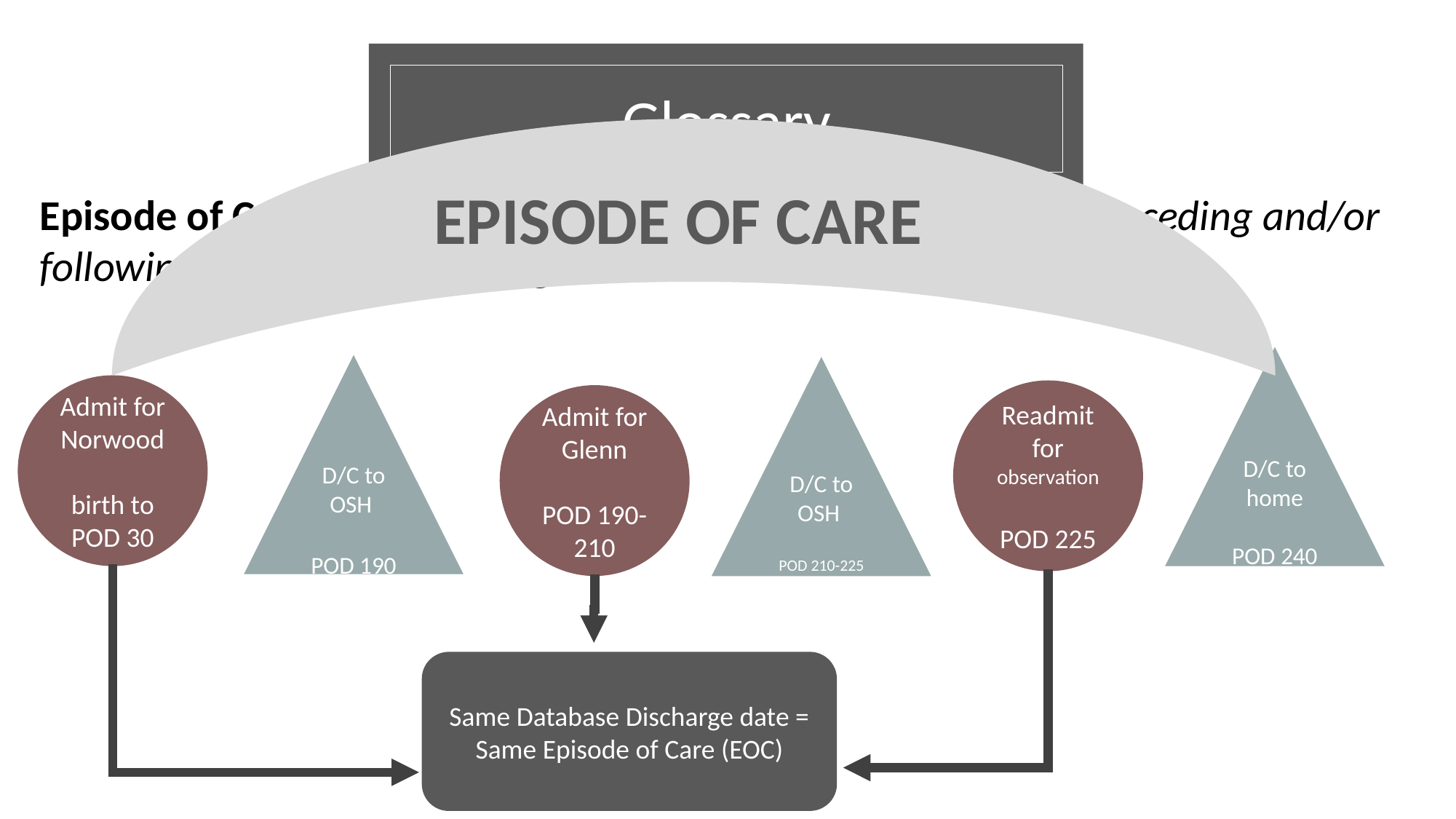

Glossary
EPISODE OF CARE
Episode of Care (EOC): The time period a patient is admitted preceding and/or following an operation through Database Discharge date (DB d/c)

D/C to home

POD 240
D/C to OSH

POD 190
D/C to OSH

POD 210-225
Admit for Norwood

birth to POD 30
Readmit for observation

POD 225
Admit for Glenn

POD 190-210
Same Database Discharge date =
Same Episode of Care (EOC)